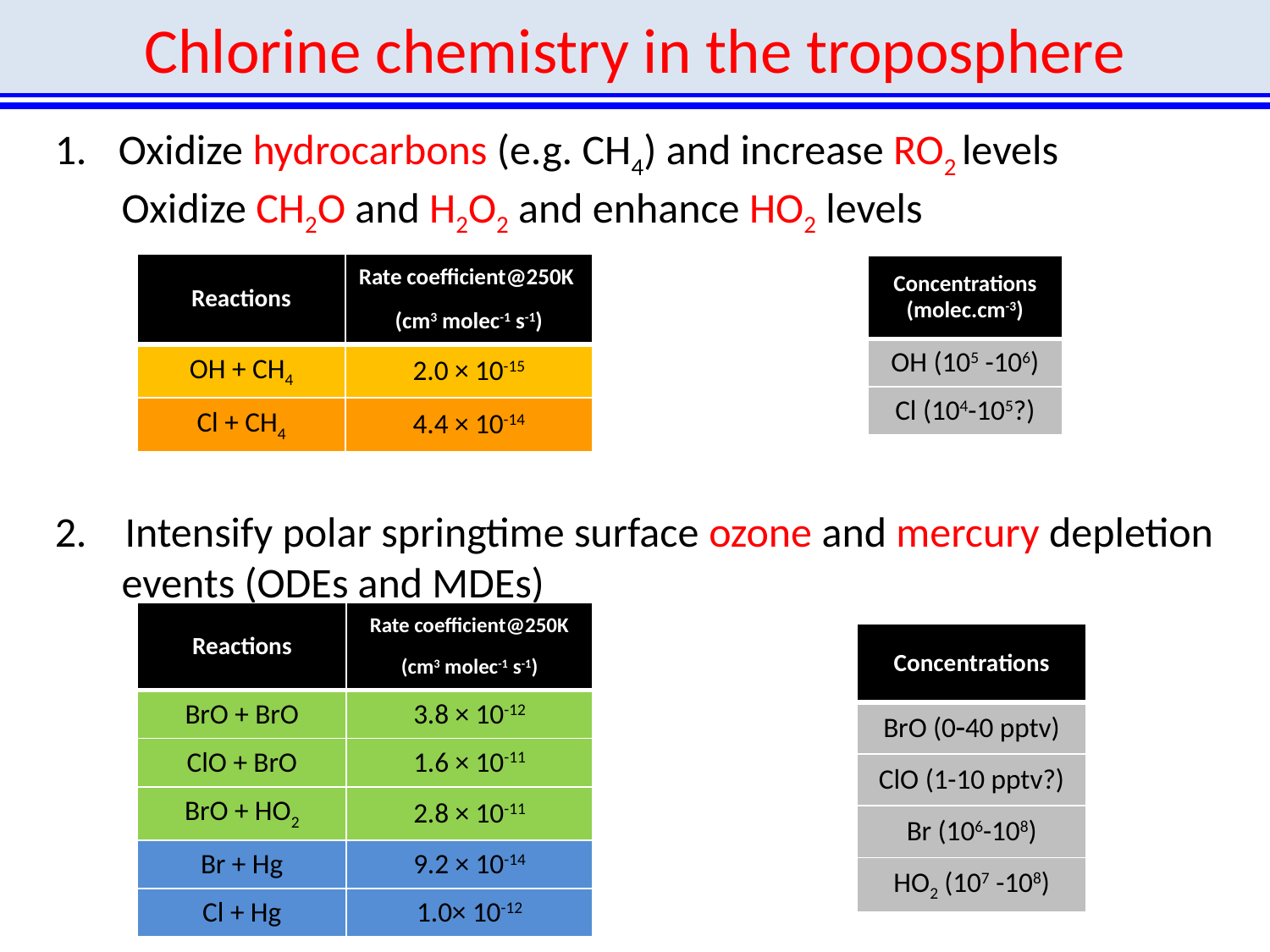

Chlorine chemistry in the troposphere
Oxidize hydrocarbons (e.g. CH4) and increase RO2 levels
       Oxidize CH2O and H2O2 and enhance HO2 levels

2.    Intensify polar springtime surface ozone and mercury depletion
       events (ODEs and MDEs)

| Reactions | Rate coefficient@250K (cm3 molec-1 s-1) |
| --- | --- |
| OH + CH4 | 2.0 × 10-15 |
| Cl + CH4 | 4.4 × 10-14 |
| Concentrations (molec.cm-3) |
| --- |
| OH (105 -106) |
| Cl (104-105?) |
| Reactions | Rate coefficient@250K (cm3 molec-1 s-1) |
| --- | --- |
| BrO + BrO | 3.8 × 10-12 |
| ClO + BrO | 1.6 × 10-11 |
| BrO + HO2 | 2.8 × 10-11 |
| Br + Hg | 9.2 × 10-14 |
| Cl + Hg | 1.0× 10-12 |
| Concentrations |
| --- |
| BrO (0−40 pptv) |
| ClO (1-10 pptv?) |
| Br (106-108) |
| HO2 (107 -108) |